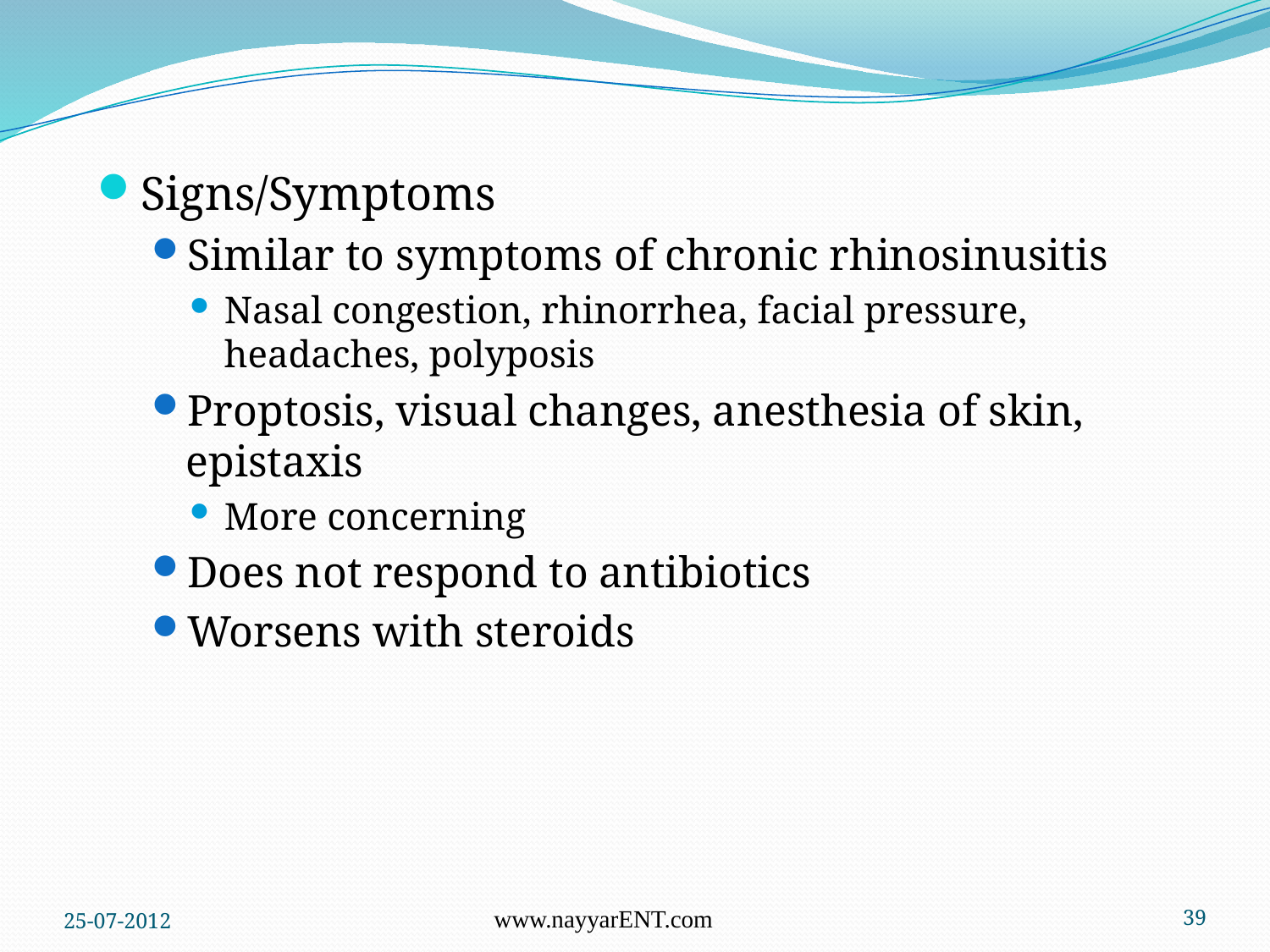

Signs/Symptoms
Similar to symptoms of chronic rhinosinusitis
Nasal congestion, rhinorrhea, facial pressure, headaches, polyposis
Proptosis, visual changes, anesthesia of skin, epistaxis
More concerning
Does not respond to antibiotics
Worsens with steroids

25-07-2012
www.nayyarENT.com
39